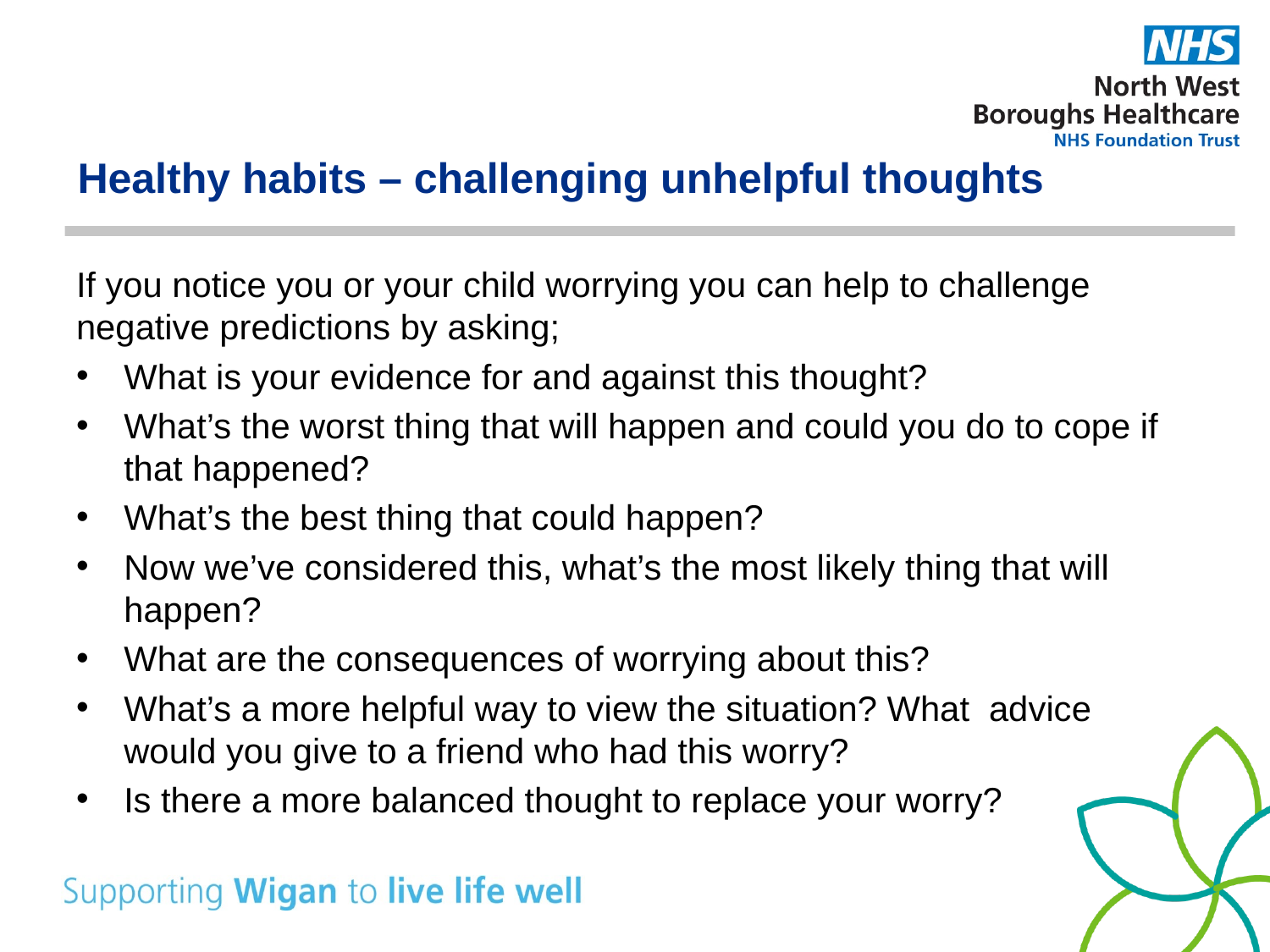

# Healthy habits – challenging unhelpful thoughts
If you notice you or your child worrying you can help to challenge negative predictions by asking;
What is your evidence for and against this thought?
What’s the worst thing that will happen and could you do to cope if that happened?
What’s the best thing that could happen?
Now we’ve considered this, what’s the most likely thing that will happen?
What are the consequences of worrying about this?
What’s a more helpful way to view the situation? What  advice would you give to a friend who had this worry?
Is there a more balanced thought to replace your worry?